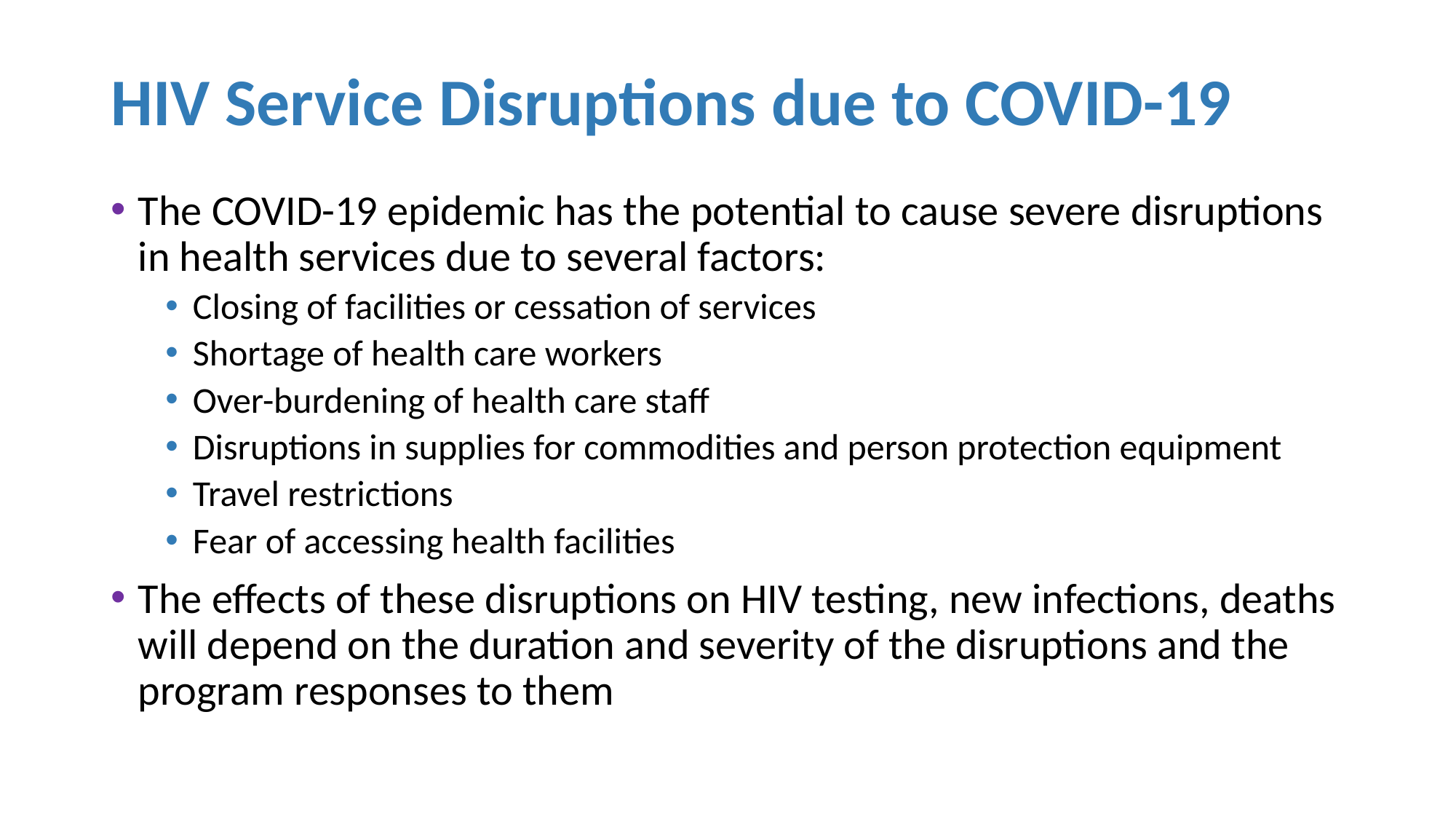

# HIV Service Disruptions due to COVID-19
The COVID-19 epidemic has the potential to cause severe disruptions in health services due to several factors:
Closing of facilities or cessation of services
Shortage of health care workers
Over-burdening of health care staff
Disruptions in supplies for commodities and person protection equipment
Travel restrictions
Fear of accessing health facilities
The effects of these disruptions on HIV testing, new infections, deaths will depend on the duration and severity of the disruptions and the program responses to them